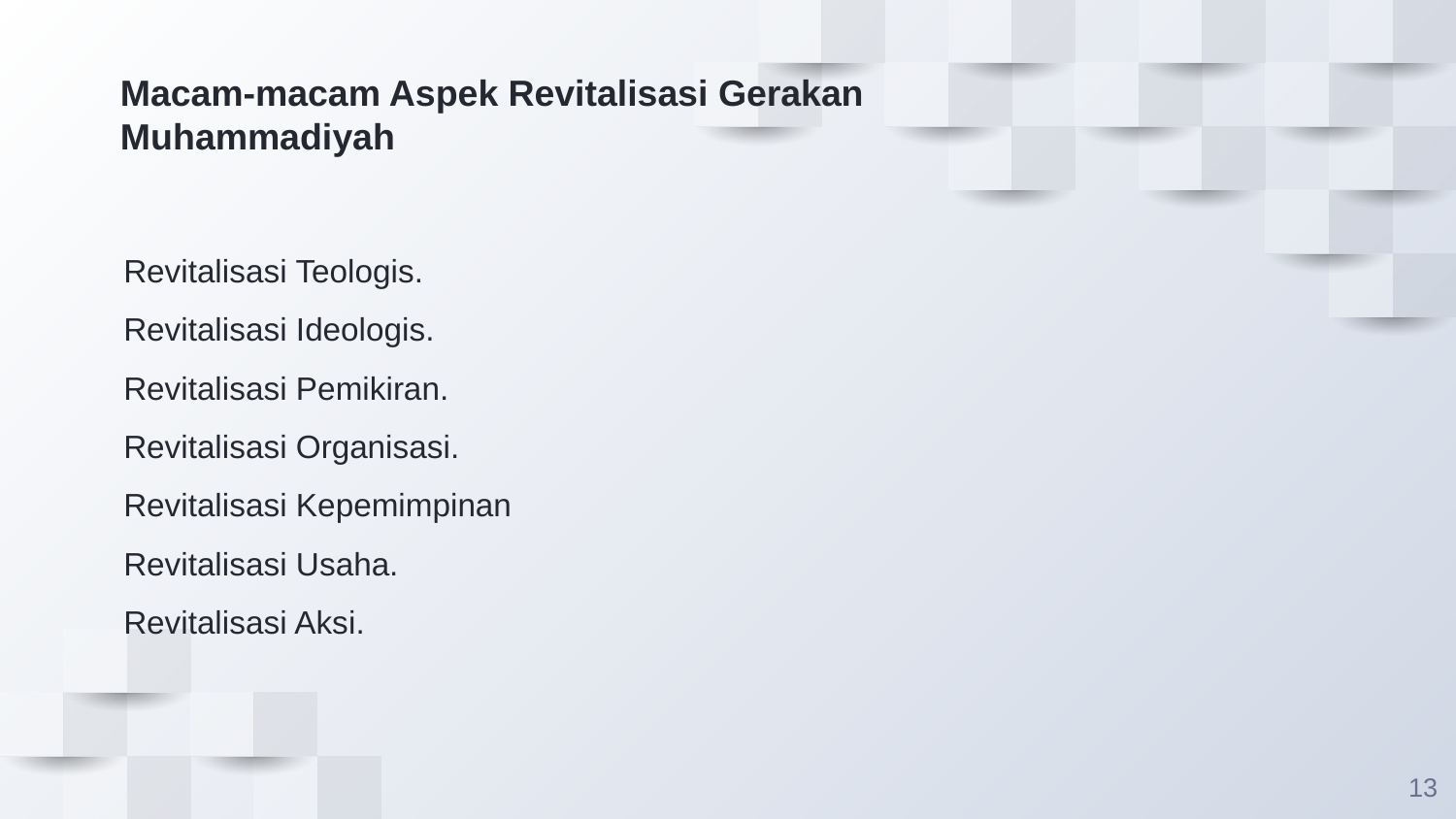

# Macam-macam Aspek Revitalisasi Gerakan Muhammadiyah
Revitalisasi Teologis.
Revitalisasi Ideologis.
Revitalisasi Pemikiran.
Revitalisasi Organisasi.
Revitalisasi Kepemimpinan
Revitalisasi Usaha.
Revitalisasi Aksi.

13